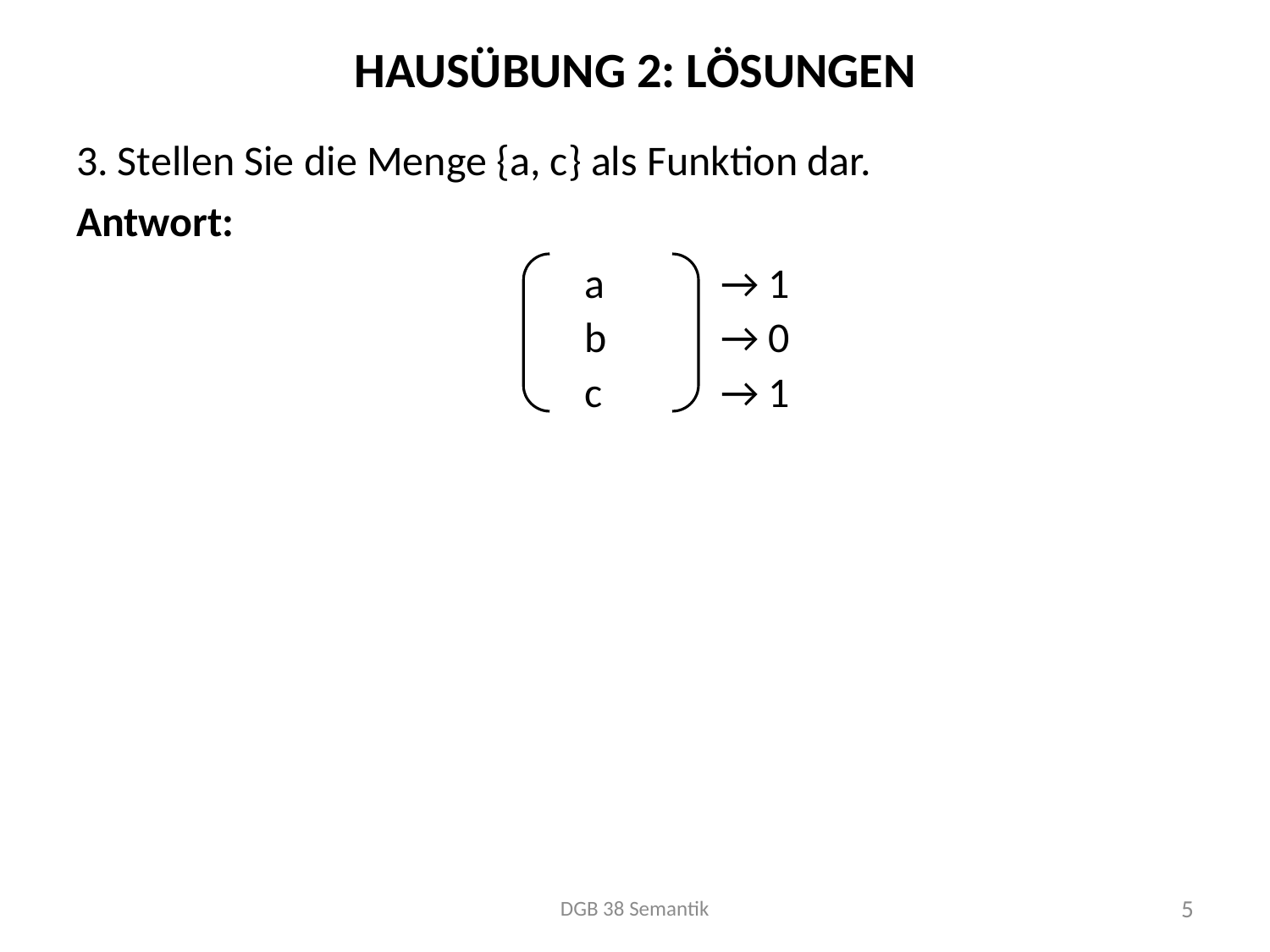

# Hausübung 2: Lösungen
3. Stellen Sie die Menge {a, c} als Funktion dar.
Antwort:
				a	 → 1
				b	 → 0
				c	 → 1

DGB 38 Semantik
5